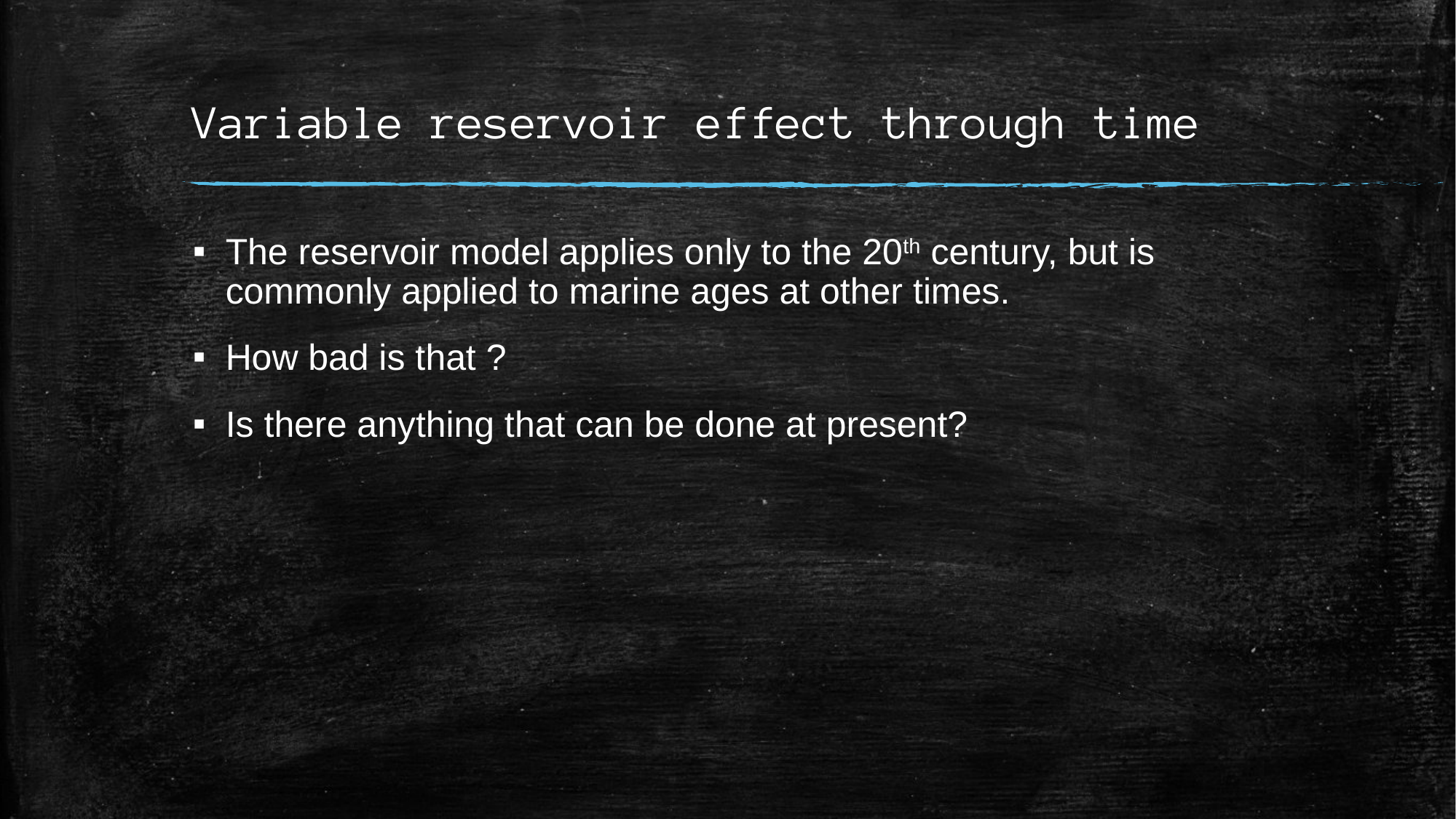

# Variable reservoir effect through time
The reservoir model applies only to the 20th century, but is commonly applied to marine ages at other times.
How bad is that ?
Is there anything that can be done at present?